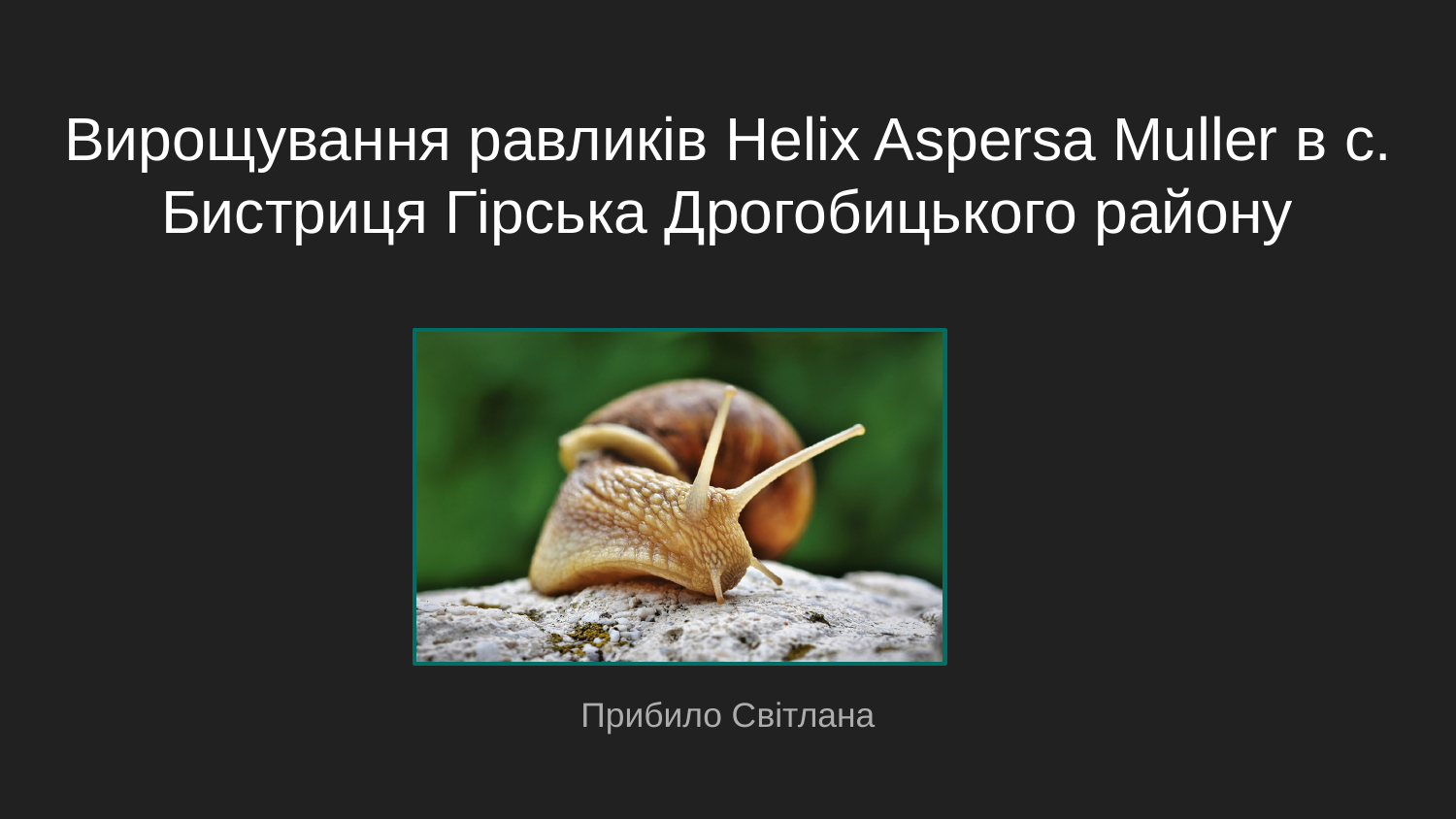

# Вирощування равликів Helix Aspersa Muller в с. Бистриця Гірська Дрогобицького району

Прибило Світлана